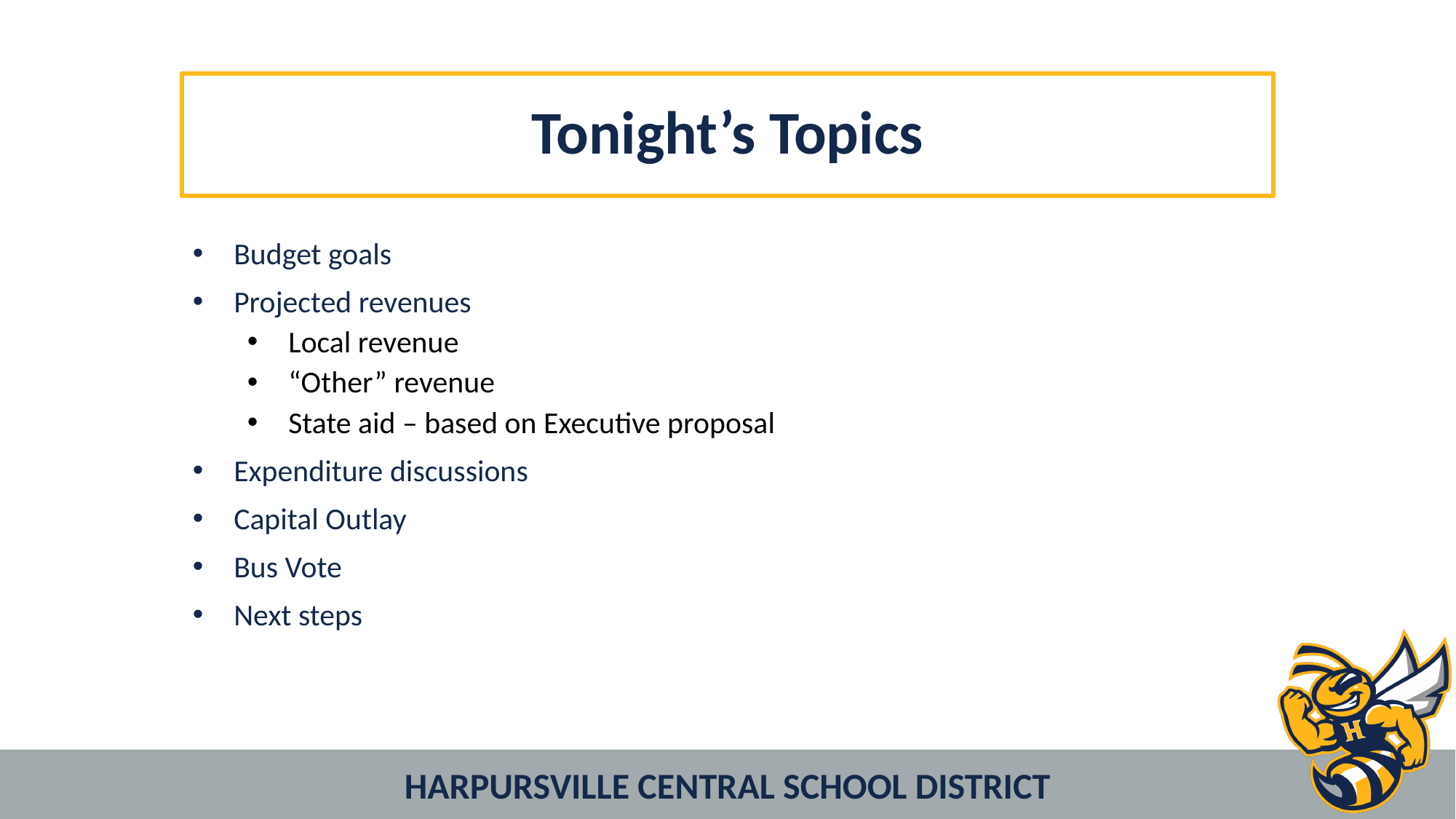

# Tonight’s Topics
Budget goals
Projected revenues
Local revenue
“Other” revenue
State aid – based on Executive proposal
Expenditure discussions
Capital Outlay
Bus Vote
Next steps